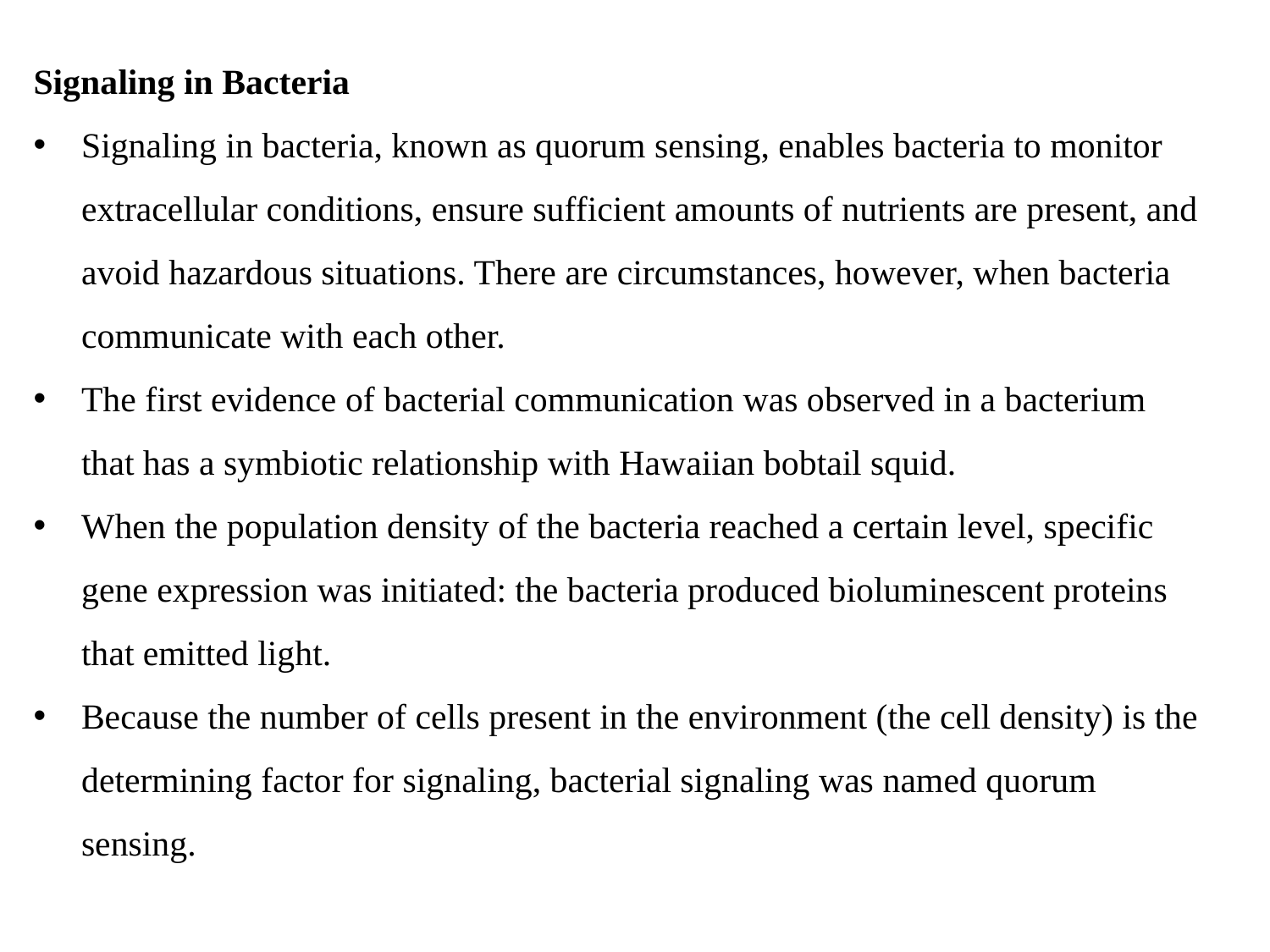

Signaling in Bacteria
Signaling in bacteria, known as quorum sensing, enables bacteria to monitor extracellular conditions, ensure sufficient amounts of nutrients are present, and avoid hazardous situations. There are circumstances, however, when bacteria communicate with each other.
The first evidence of bacterial communication was observed in a bacterium that has a symbiotic relationship with Hawaiian bobtail squid.
When the population density of the bacteria reached a certain level, specific gene expression was initiated: the bacteria produced bioluminescent proteins that emitted light.
Because the number of cells present in the environment (the cell density) is the determining factor for signaling, bacterial signaling was named quorum sensing.